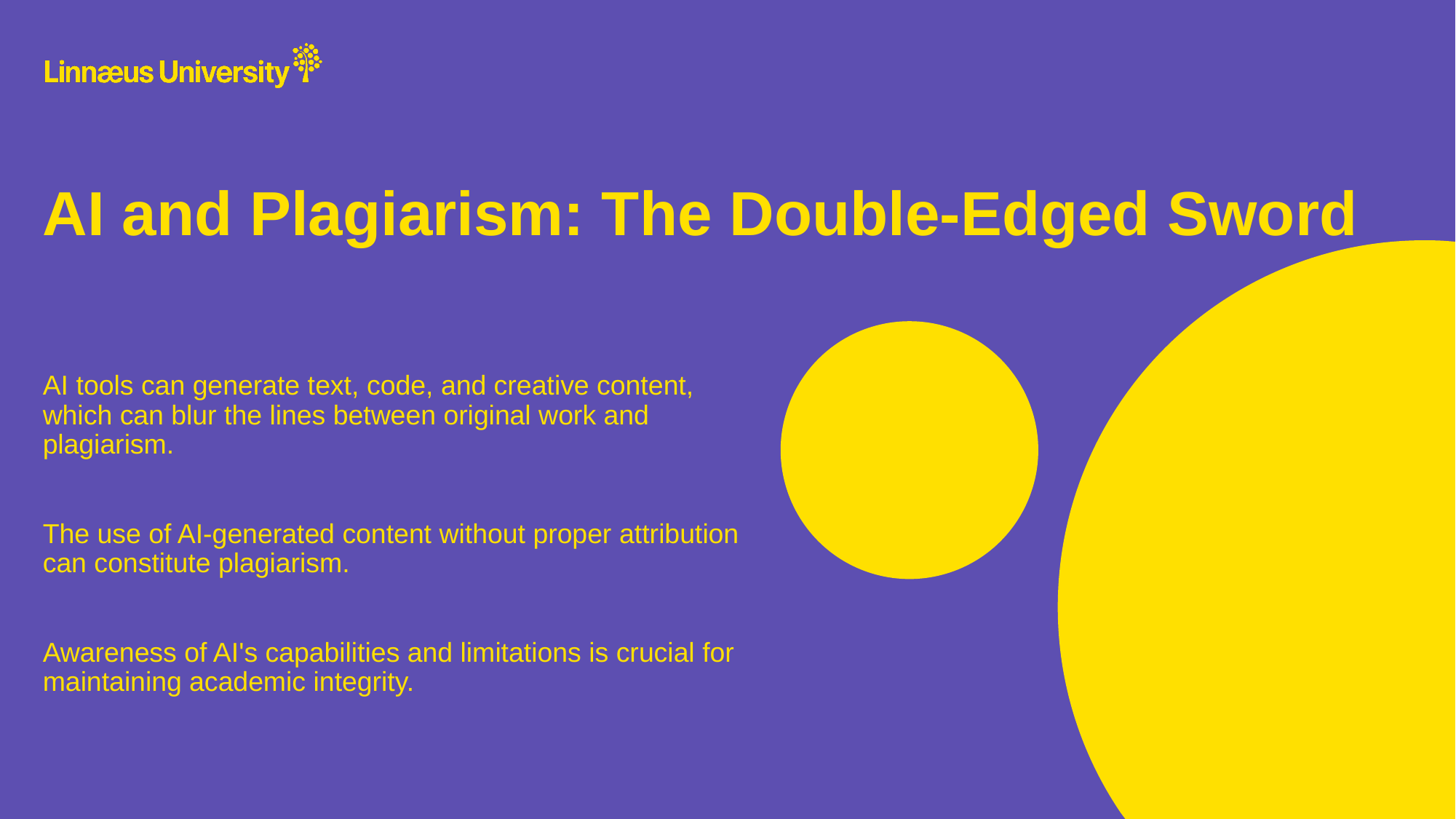

# AI and Plagiarism: The Double-Edged Sword

AI tools can generate text, code, and creative content, which can blur the lines between original work and plagiarism.

The use of AI-generated content without proper attribution can constitute plagiarism.

Awareness of AI's capabilities and limitations is crucial for maintaining academic integrity.